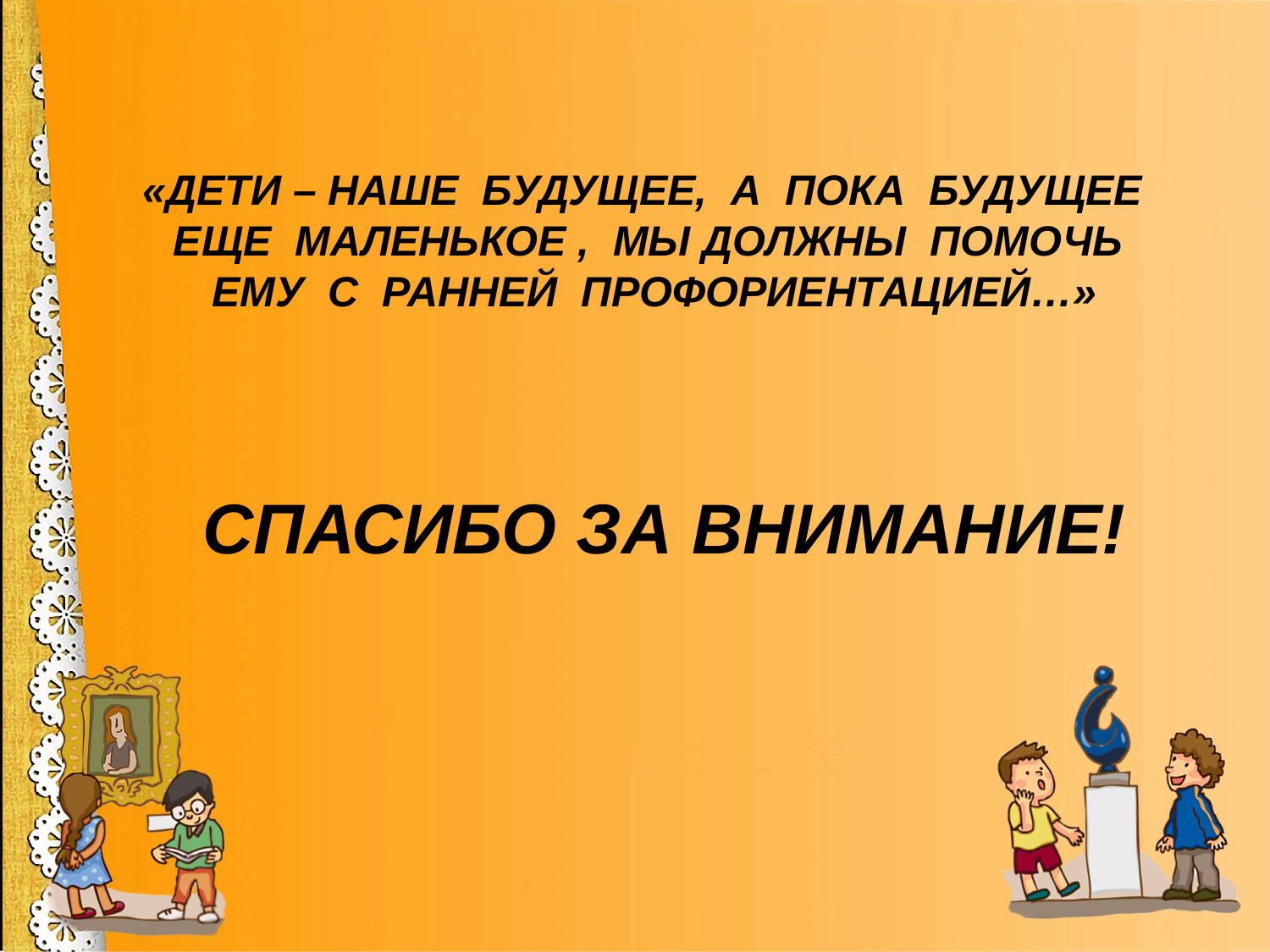

# «Дети – наше  будущее,  а  пока  будущее   еще  маленькое ,  мы должны  помочь  ему  с  ранней  профориентацией…» Спасибо за внимание!